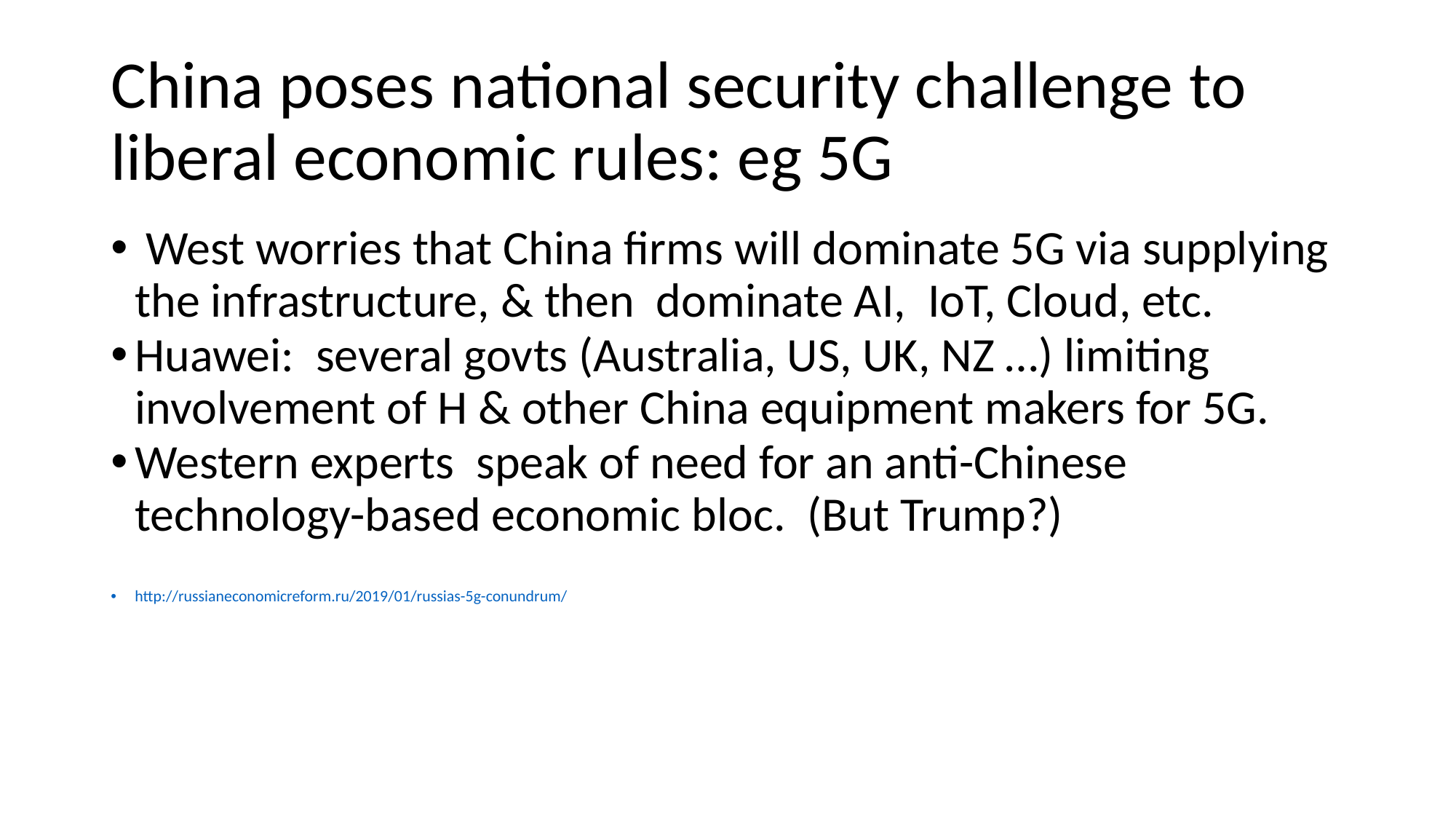

# China poses national security challenge to liberal economic rules: eg 5G
 West worries that China firms will dominate 5G via supplying the infrastructure, & then  dominate AI,  IoT, Cloud, etc.
Huawei:  several govts (Australia, US, UK, NZ …) limiting involvement of H & other China equipment makers for 5G.
Western experts  speak of need for an anti-Chinese technology-based economic bloc.  (But Trump?)

http://russianeconomicreform.ru/2019/01/russias-5g-conundrum/